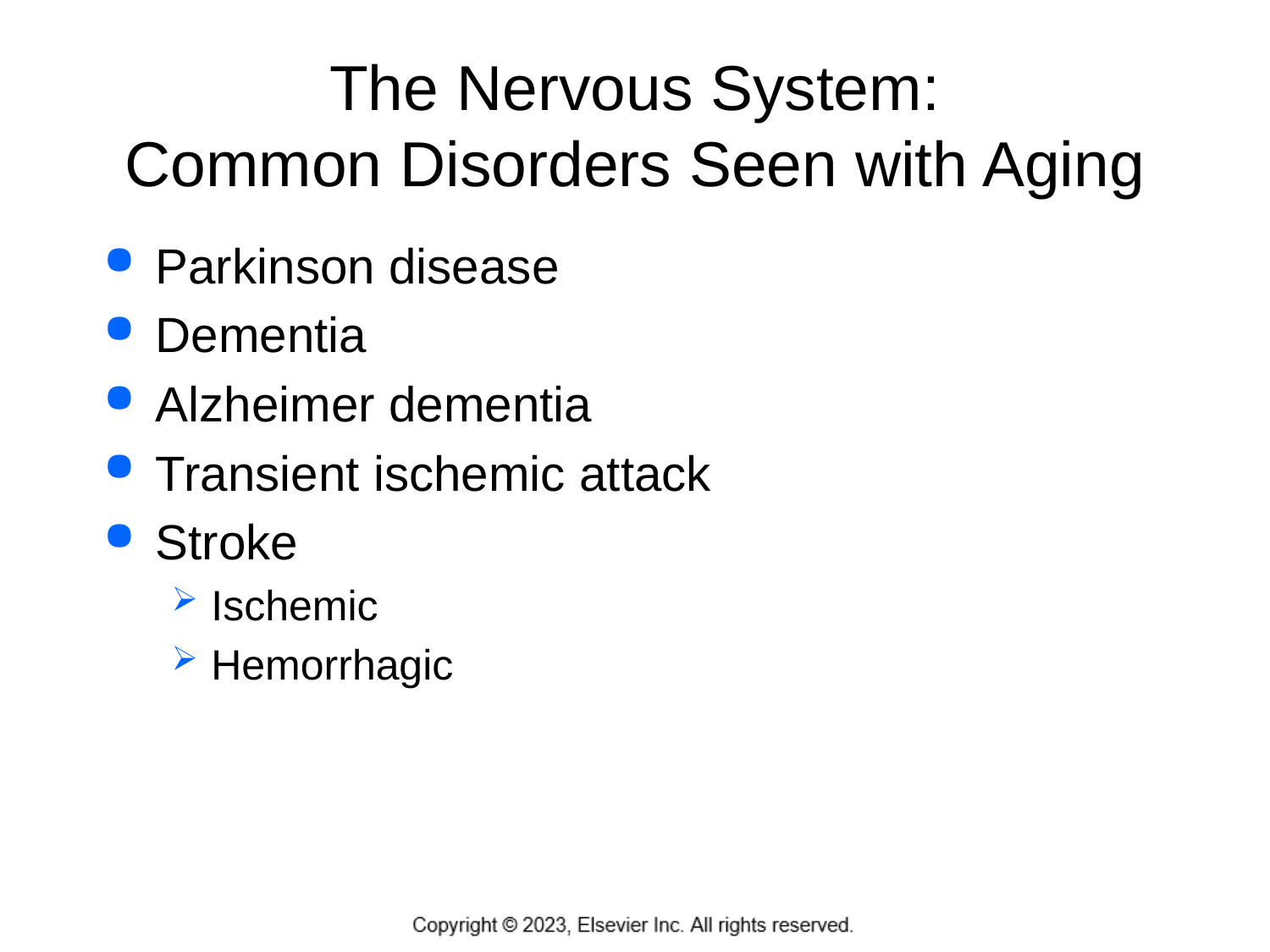

# The Nervous System: Common Disorders Seen with Aging
Parkinson disease
Dementia
Alzheimer dementia
Transient ischemic attack
Stroke
Ischemic
Hemorrhagic